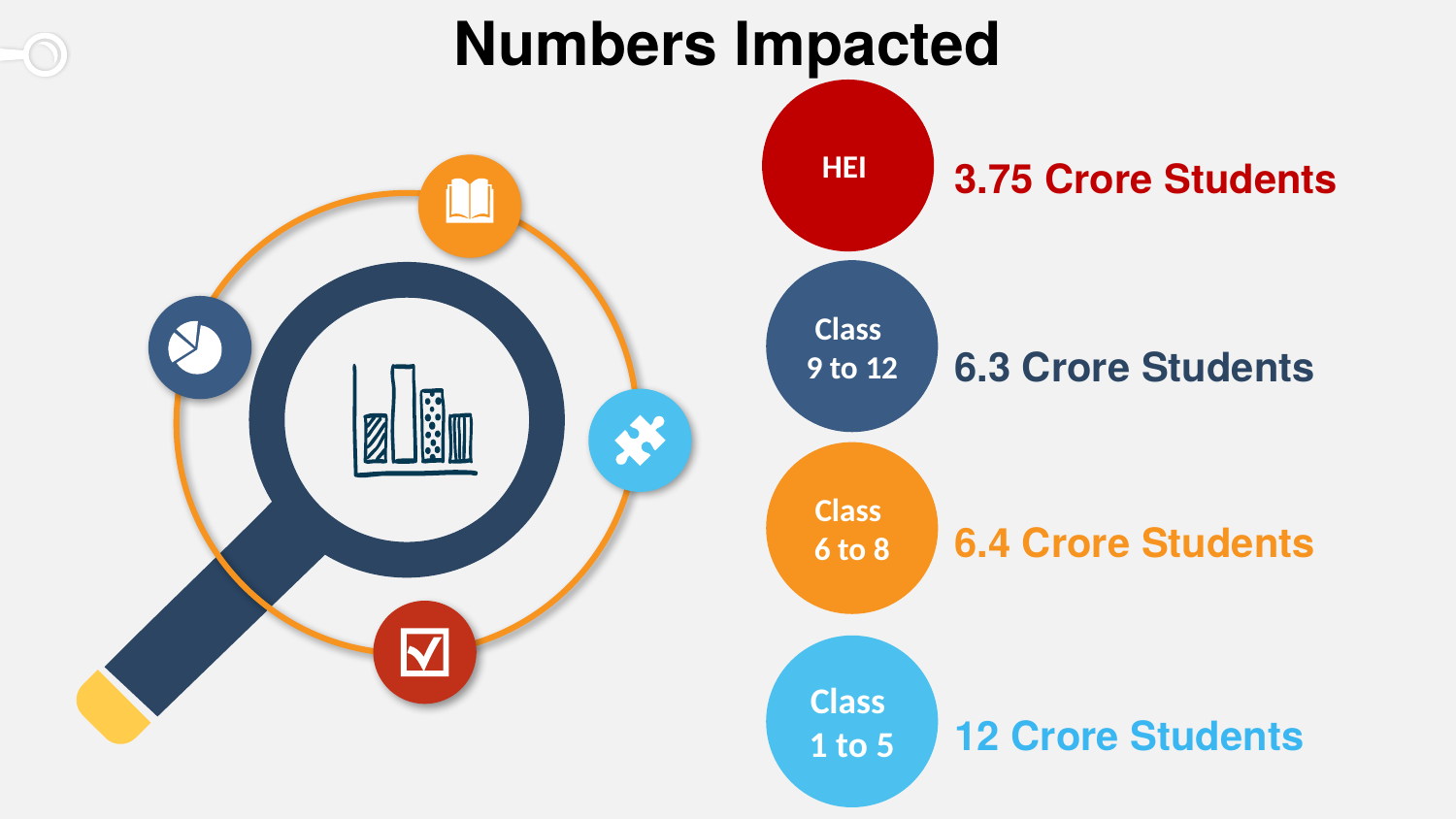

Numbers Impacted
HEI

3.75 Crore Students

Class
9 to 12

6.3 Crore Students

Class
6 to 8
6.4 Crore Students

Class
1 to 5
12 Crore Students